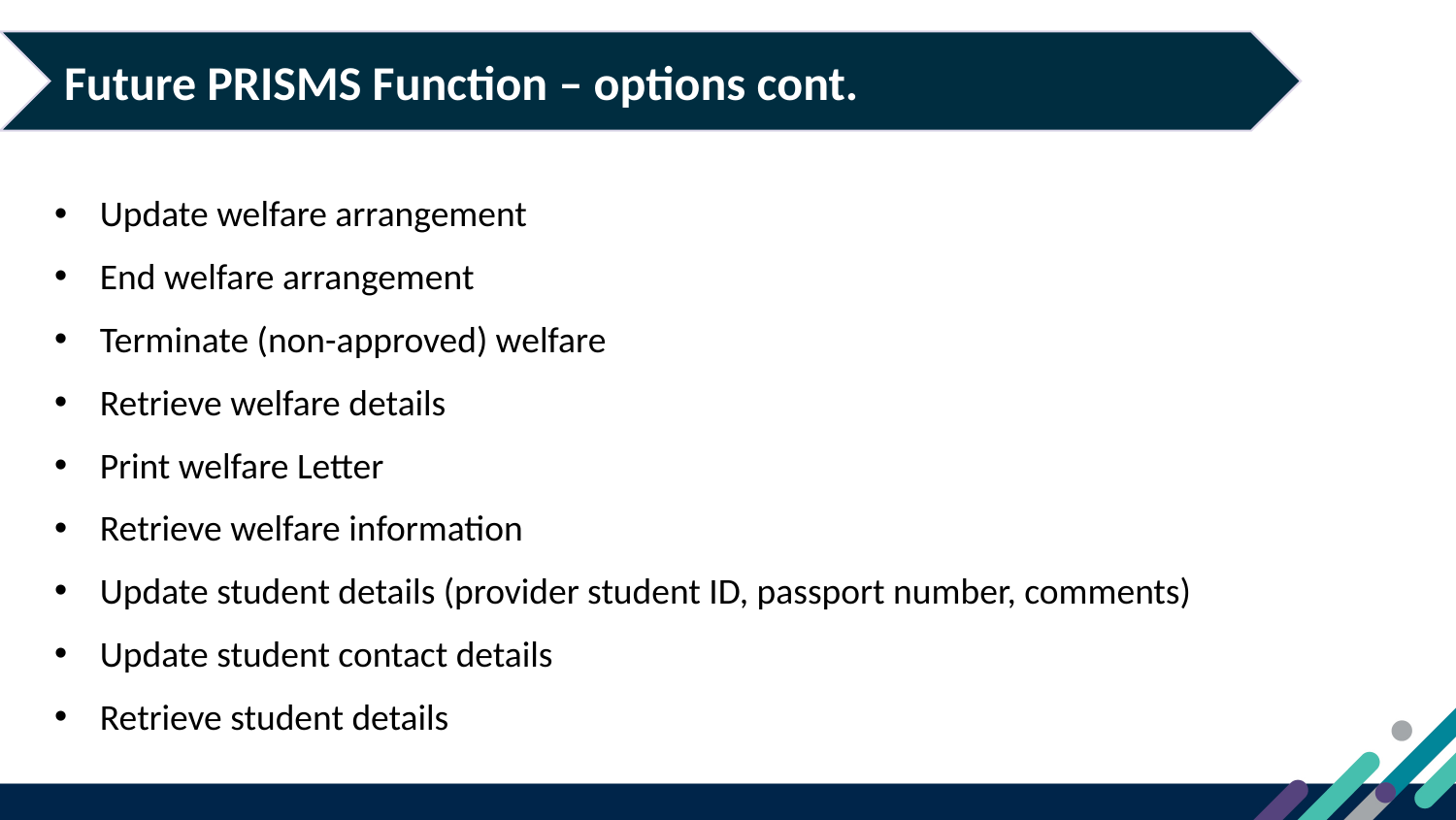

Future PRISMS Function – options cont.
Update welfare arrangement
End welfare arrangement
Terminate (non-approved) welfare
Retrieve welfare details
Print welfare Letter
Retrieve welfare information
Update student details (provider student ID, passport number, comments)
Update student contact details
Retrieve student details